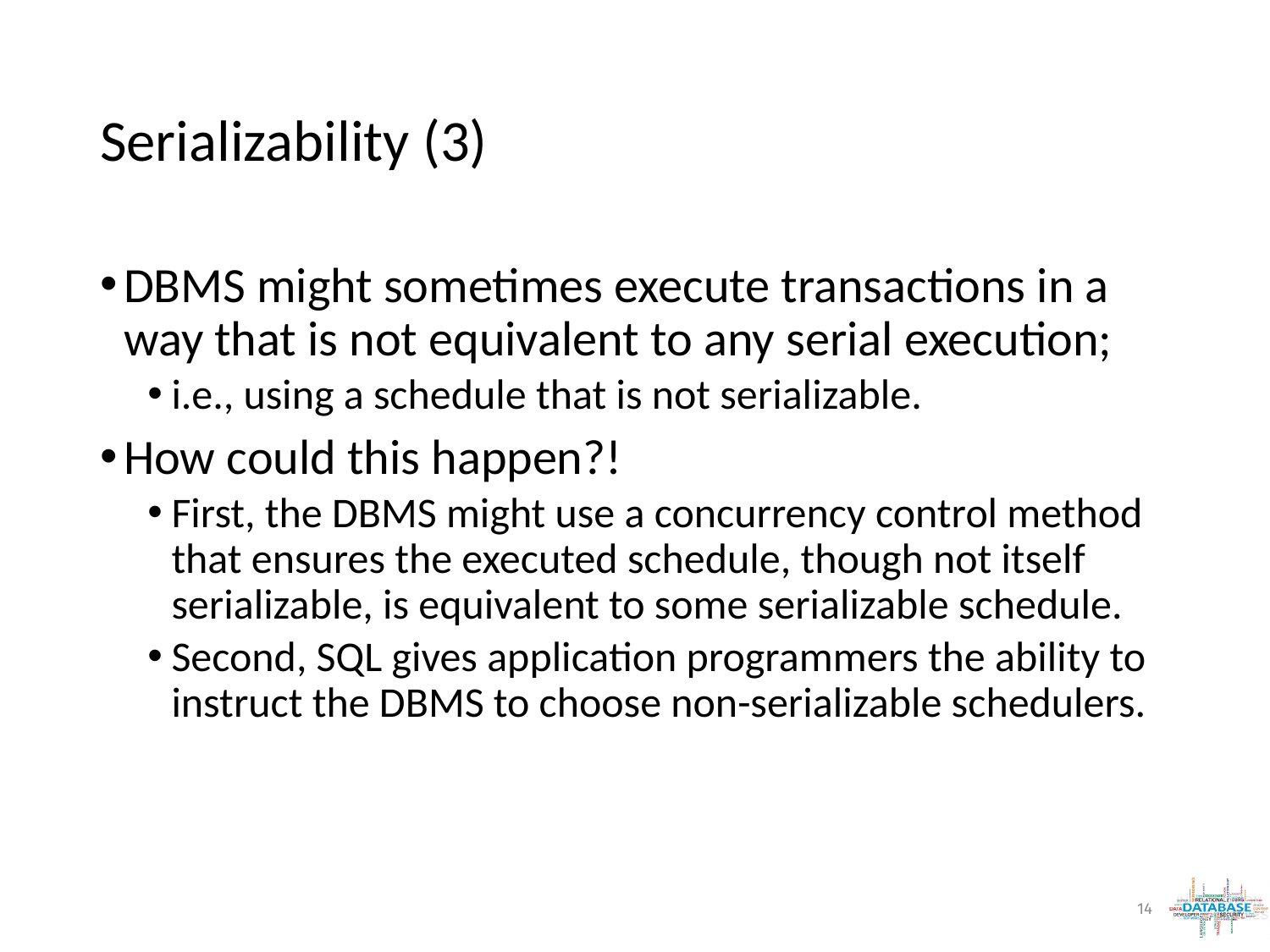

# Serializability (3)
DBMS might sometimes execute transactions in a way that is not equivalent to any serial execution;
i.e., using a schedule that is not serializable.
How could this happen?!
First, the DBMS might use a concurrency control method that ensures the executed schedule, though not itself serializable, is equivalent to some serializable schedule.
Second, SQL gives application programmers the ability to instruct the DBMS to choose non-serializable schedulers.

14